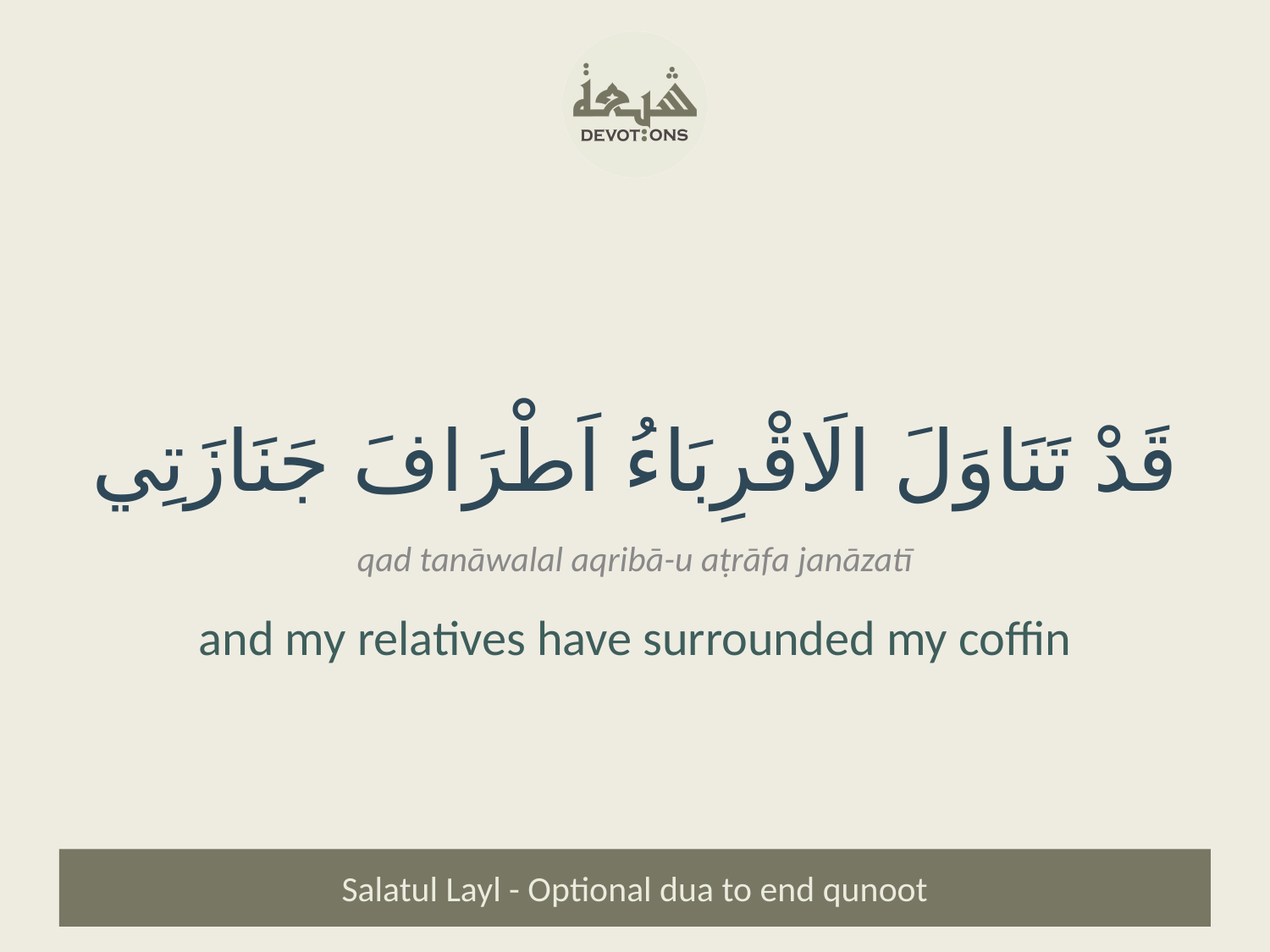

قَدْ تَنَاوَلَ الَاقْرِبَاءُ اَطْرَافَ جَنَازَتِي
qad tanāwalal aqribā-u aṭrāfa janāzatī
and my relatives have surrounded my coffin
Salatul Layl - Optional dua to end qunoot